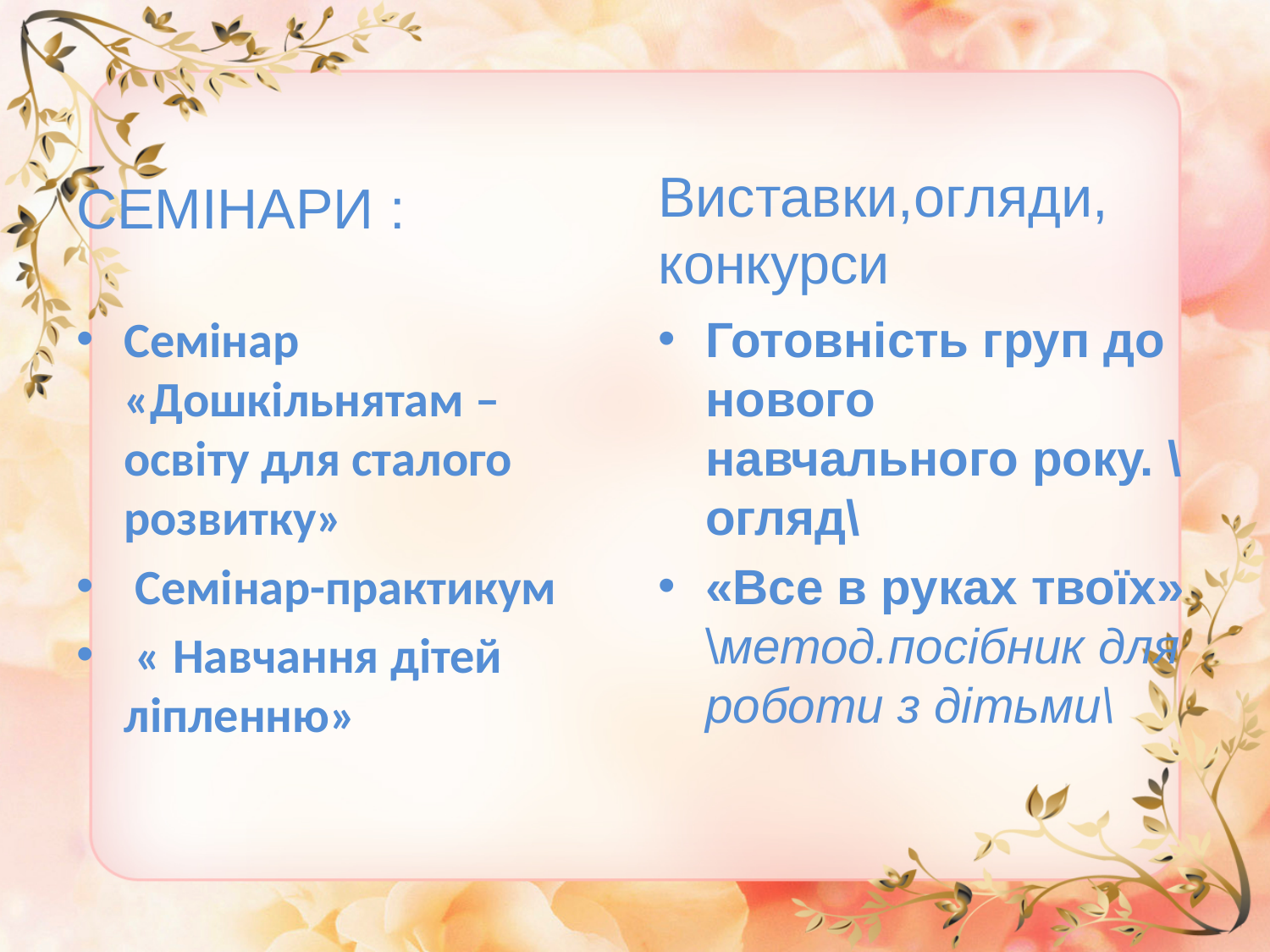

#
СЕМІНАРИ :
Виставки,огляди, конкурси
Семінар «Дошкільнятам – освіту для сталого розвитку»
 Семінар-практикум
 « Навчання дітей ліпленню»

Готовність груп до нового навчального року. \огляд\
«Все в руках твоїх» \метод.посібник для роботи з дітьми\